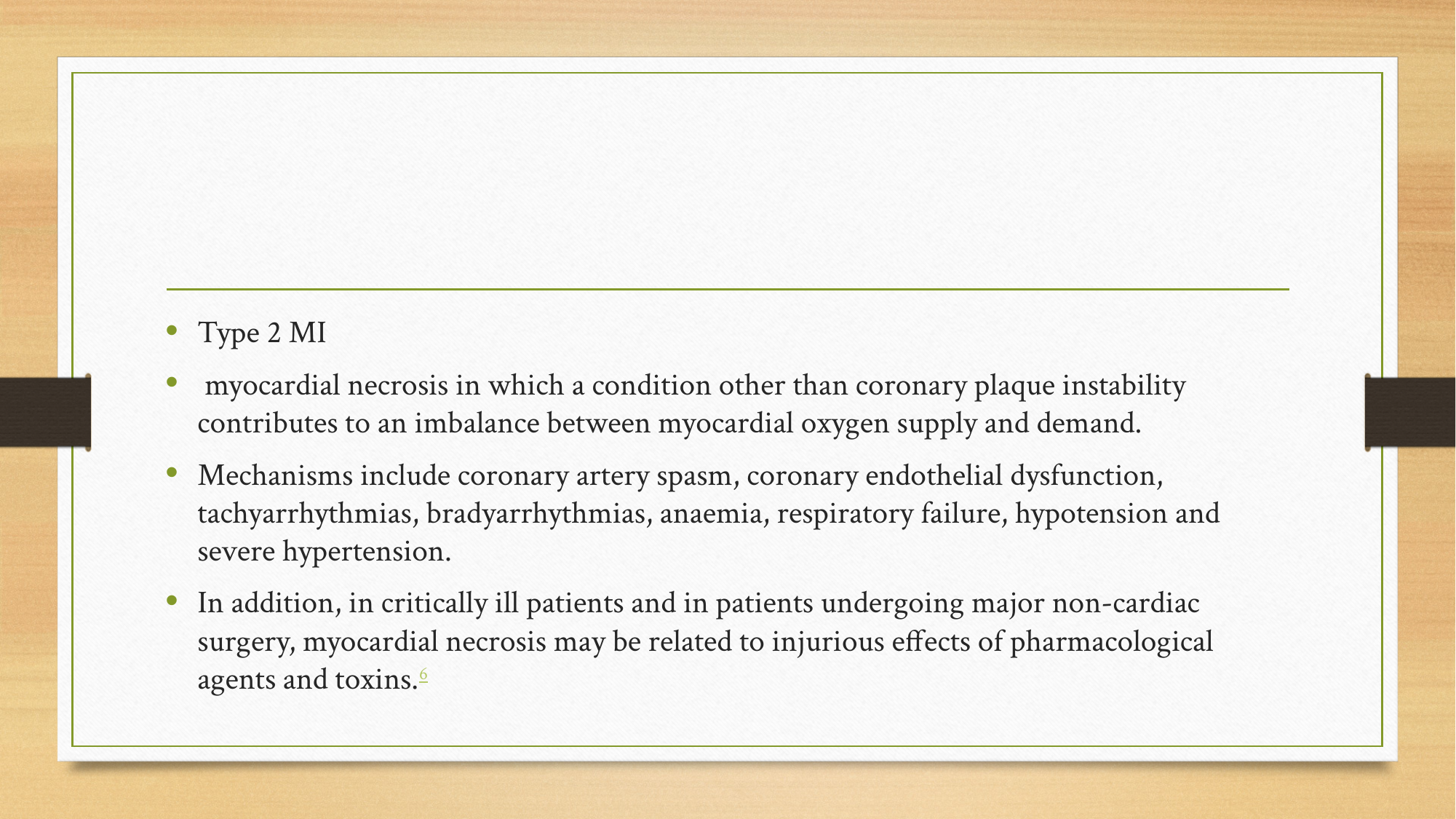

#
Type 2 MI
 myocardial necrosis in which a condition other than coronary plaque instability contributes to an imbalance between myocardial oxygen supply and demand.
Mechanisms include coronary artery spasm, coronary endothelial dysfunction, tachyarrhythmias, bradyarrhythmias, anaemia, respiratory failure, hypotension and severe hypertension.
In addition, in critically ill patients and in patients undergoing major non-cardiac surgery, myocardial necrosis may be related to injurious effects of pharmacological agents and toxins.6